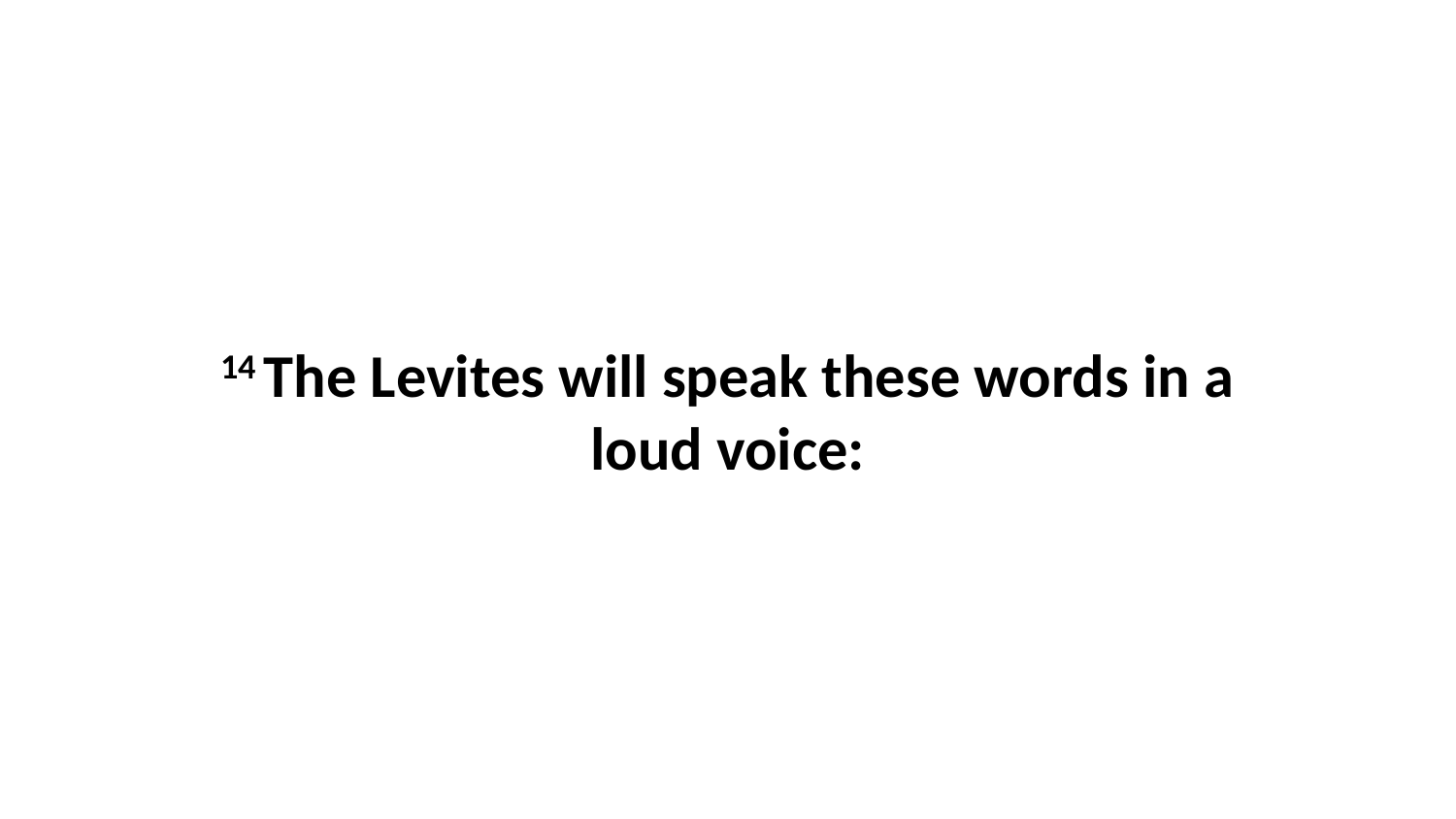

14 The Levites will speak these words in a loud voice: